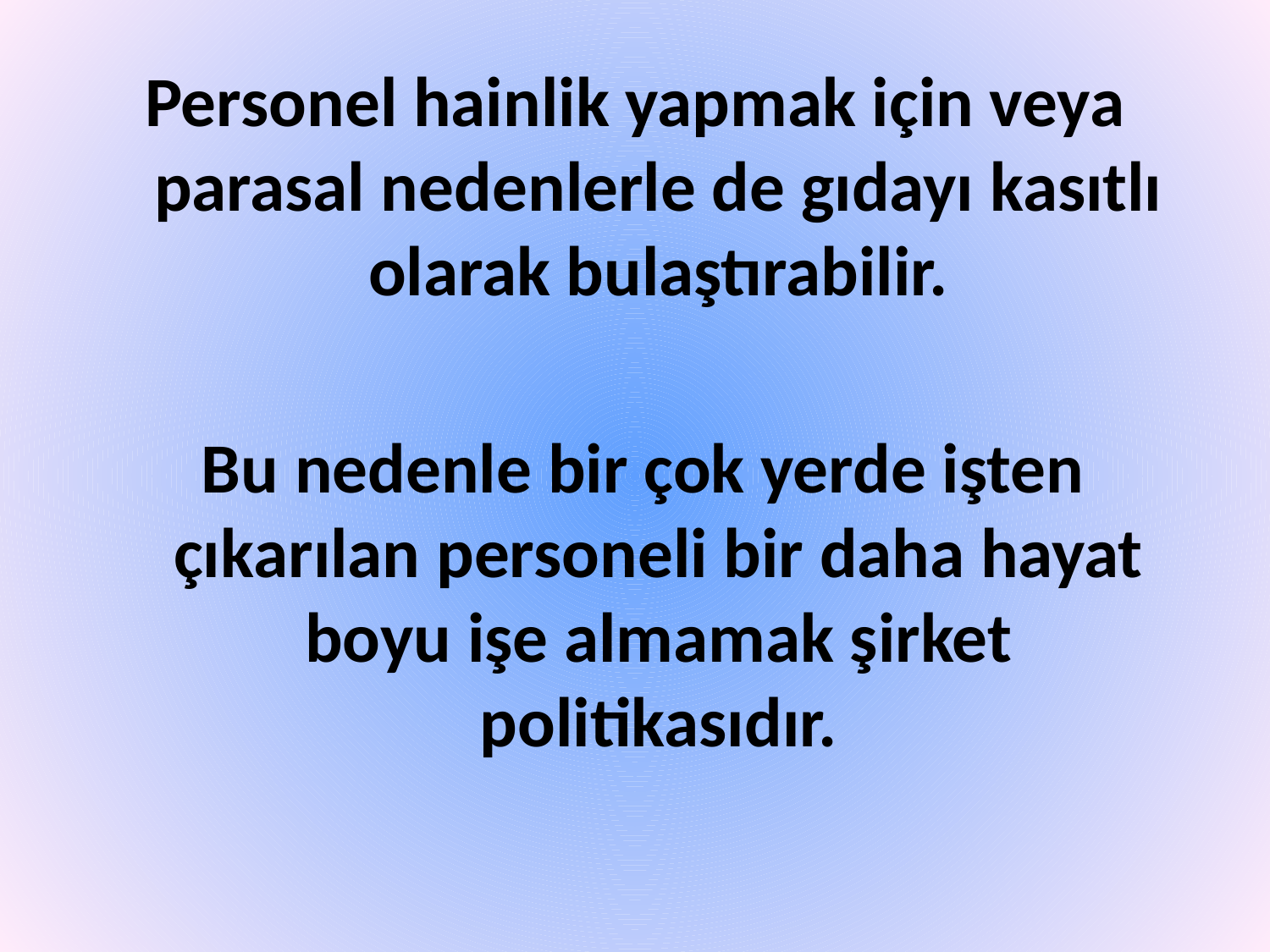

Personel hainlik yapmak için veya parasal nedenlerle de gıdayı kasıtlı olarak bulaştırabilir.

 Bu nedenle bir çok yerde işten çıkarılan personeli bir daha hayat boyu işe almamak şirket politikasıdır.